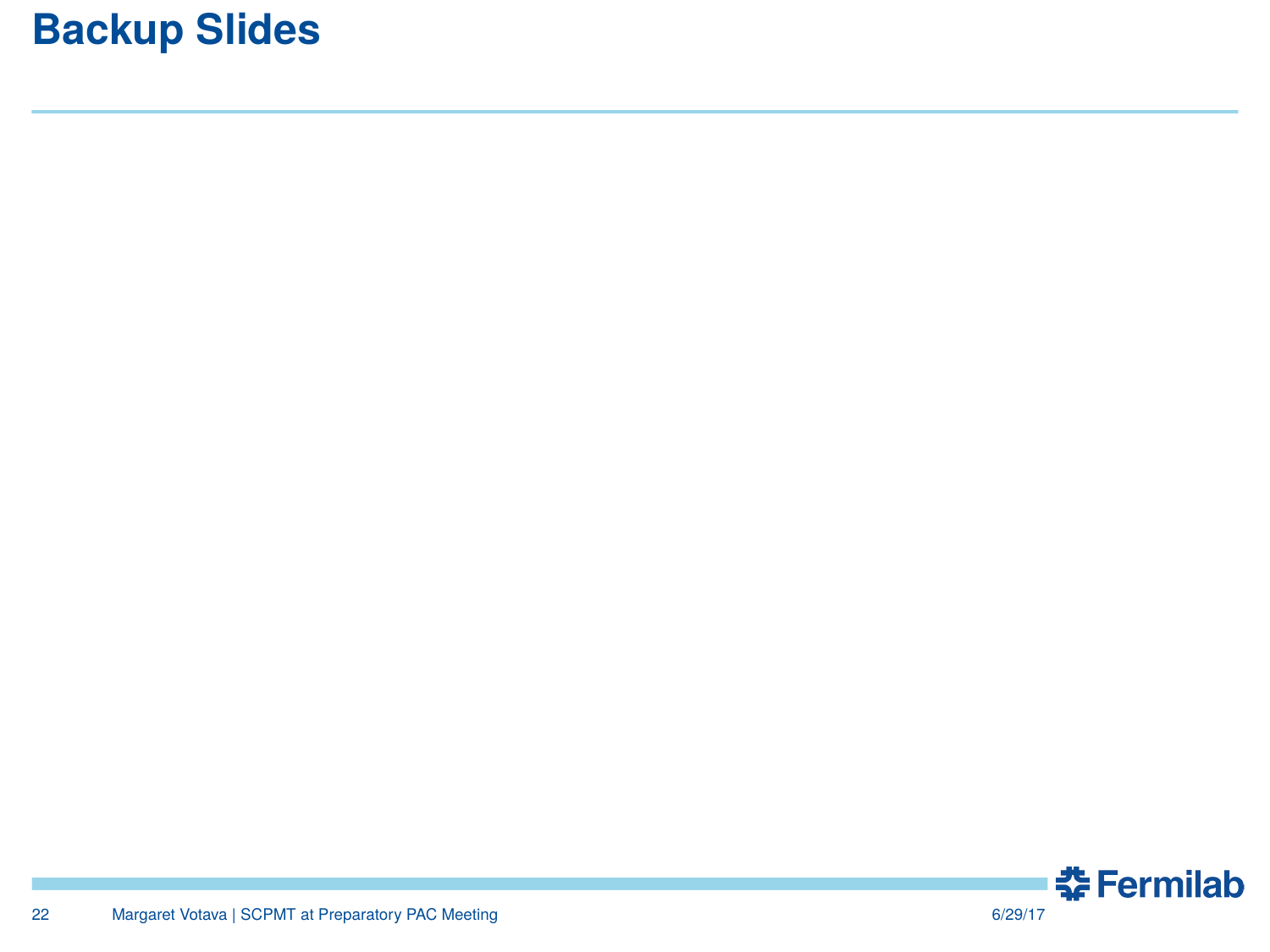

# Backup Slides

22
Margaret Votava | SCPMT at Preparatory PAC Meeting
6/29/17